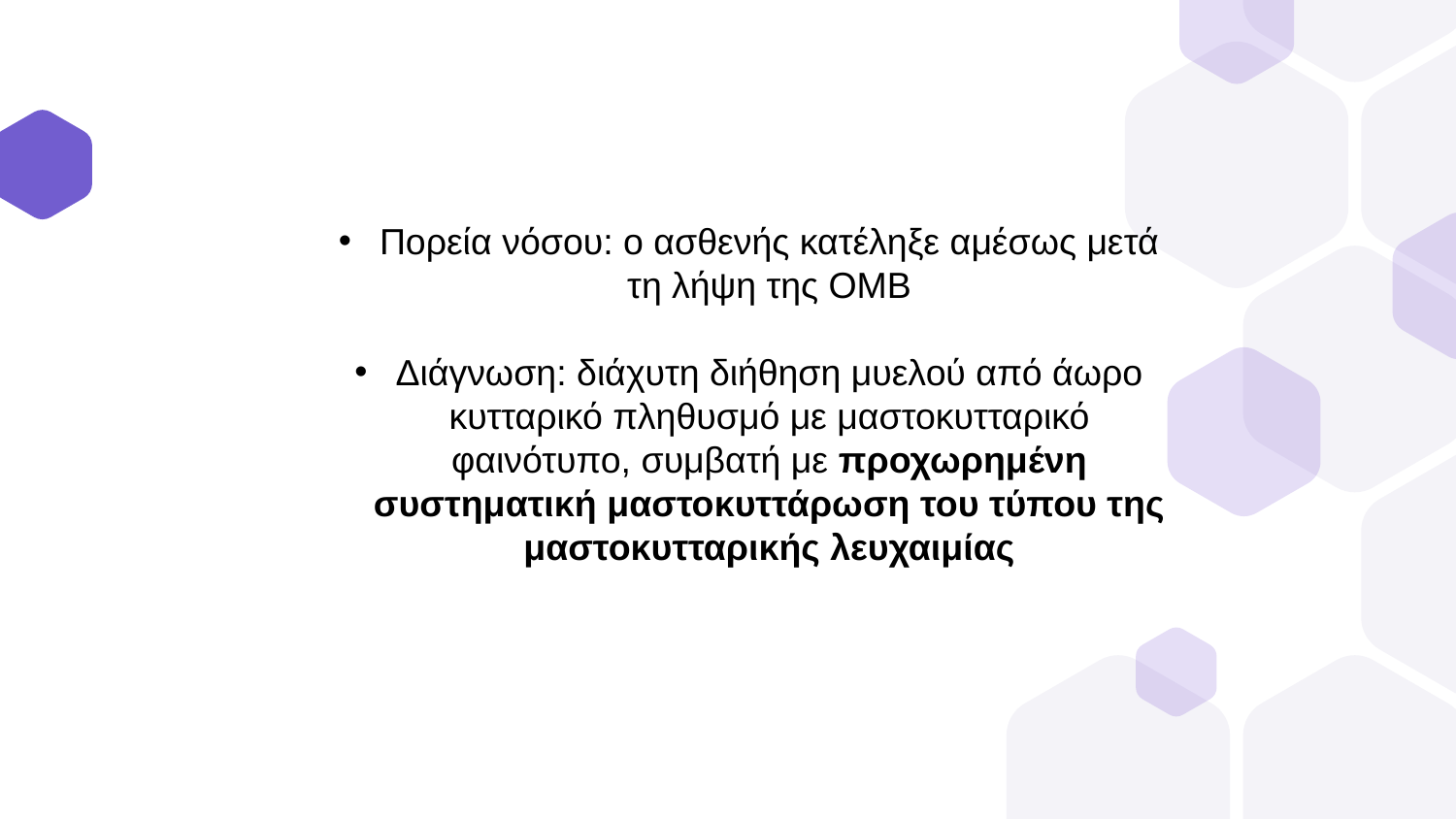

Πορεία νόσου: ο ασθενής κατέληξε αμέσως μετά τη λήψη της ΟΜΒ

Διάγνωση: διάχυτη διήθηση μυελού από άωρο κυτταρικό πληθυσμό με μαστοκυτταρικό φαινότυπο, συμβατή με προχωρημένη συστηματική μαστοκυττάρωση του τύπου της μαστοκυτταρικής λευχαιμίας
#